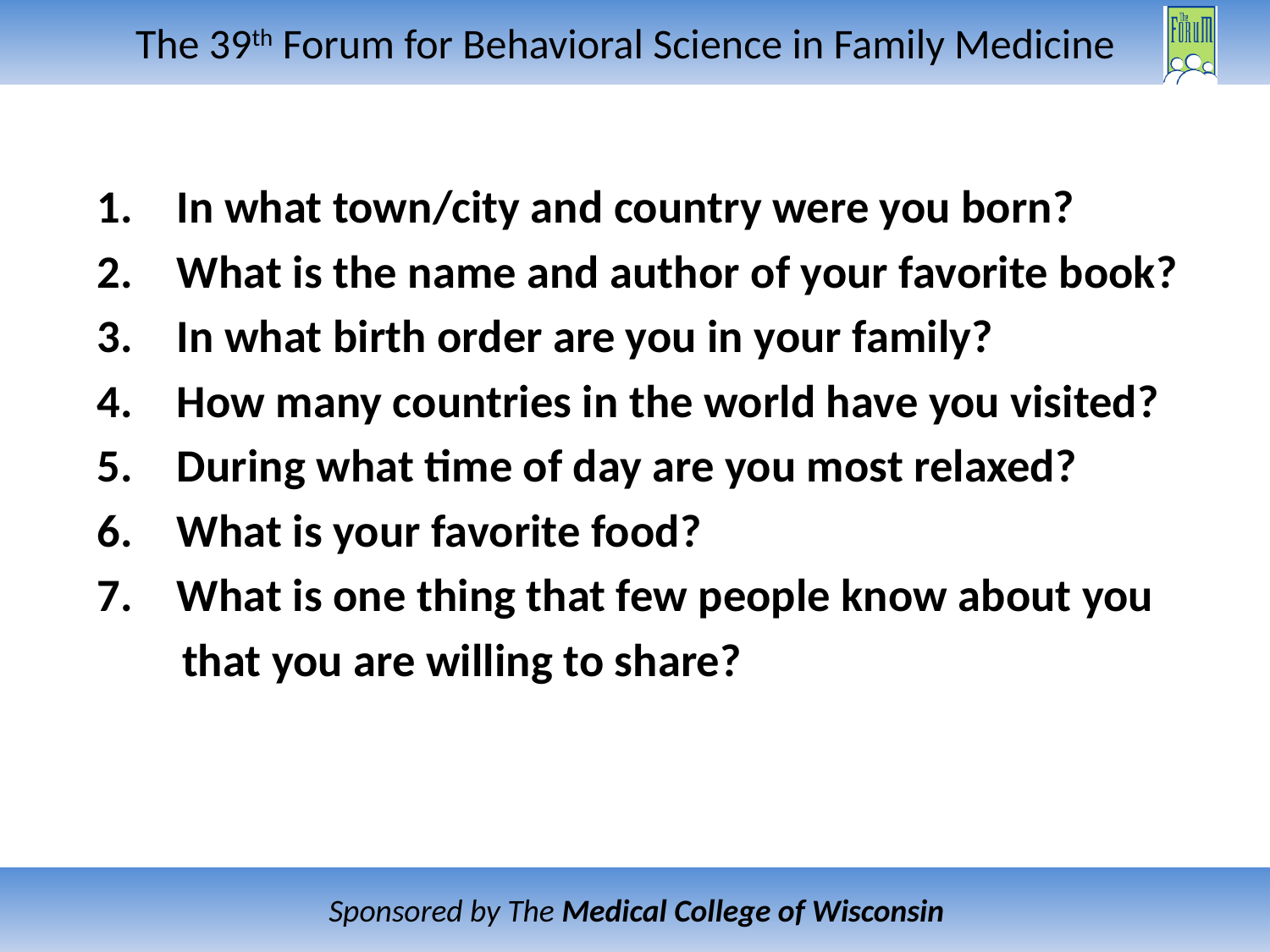

In what town/city and country were you born?
 What is the name and author of your favorite book?
 In what birth order are you in your family?
 How many countries in the world have you visited?
 During what time of day are you most relaxed?
 What is your favorite food?
 What is one thing that few people know about you
        that you are willing to share?